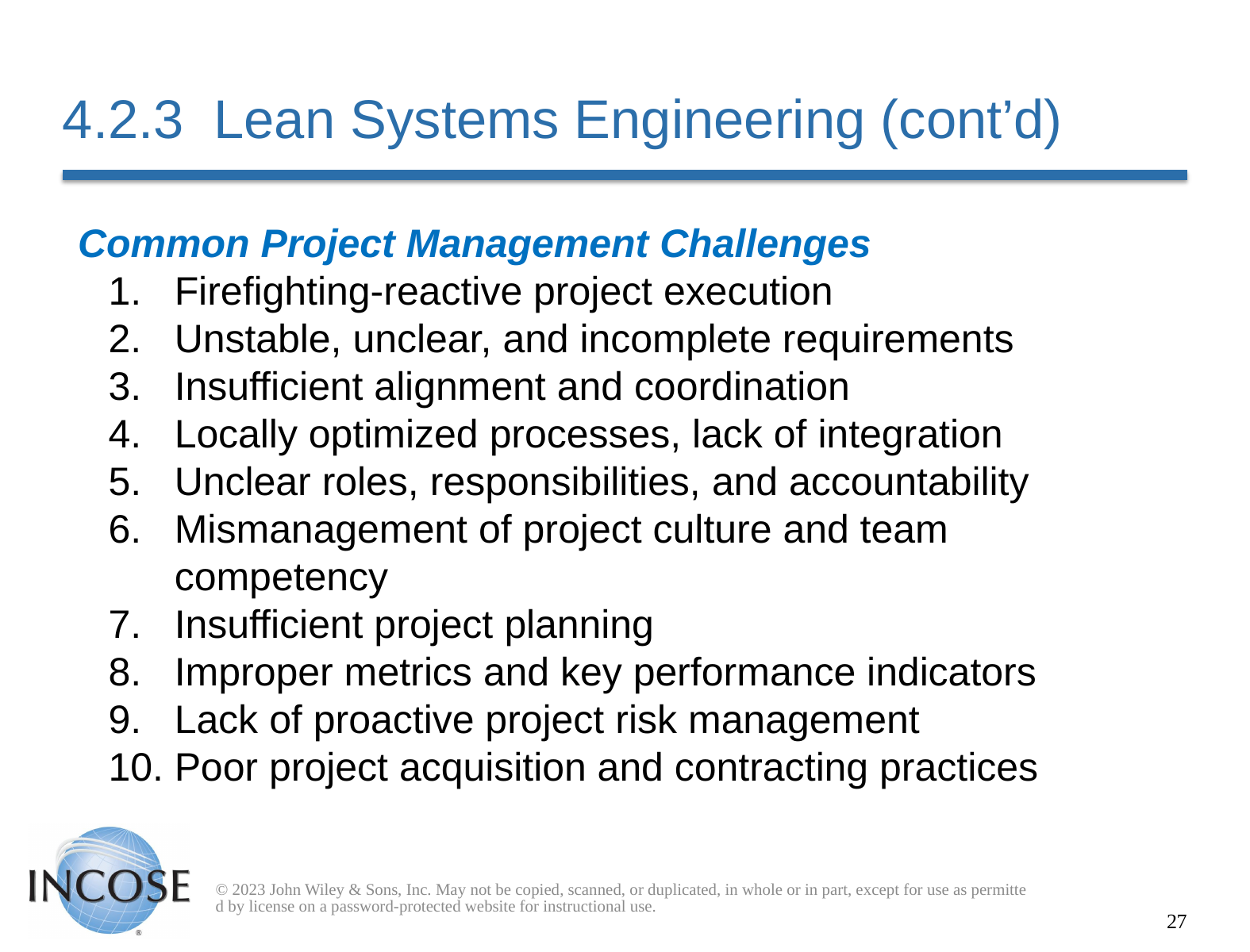

# 4.2.3  Lean Systems Engineering (cont’d)
Common Project Management Challenges
Firefighting-reactive project execution
Unstable, unclear, and incomplete requirements
Insufficient alignment and coordination
Locally optimized processes, lack of integration
Unclear roles, responsibilities, and accountability
Mismanagement of project culture and team competency
Insufficient project planning
Improper metrics and key performance indicators
Lack of proactive project risk management
Poor project acquisition and contracting practices
© 2023 John Wiley & Sons, Inc. May not be copied, scanned, or duplicated, in whole or in part, except for use as permitted by license on a password-protected website for instructional use.
27